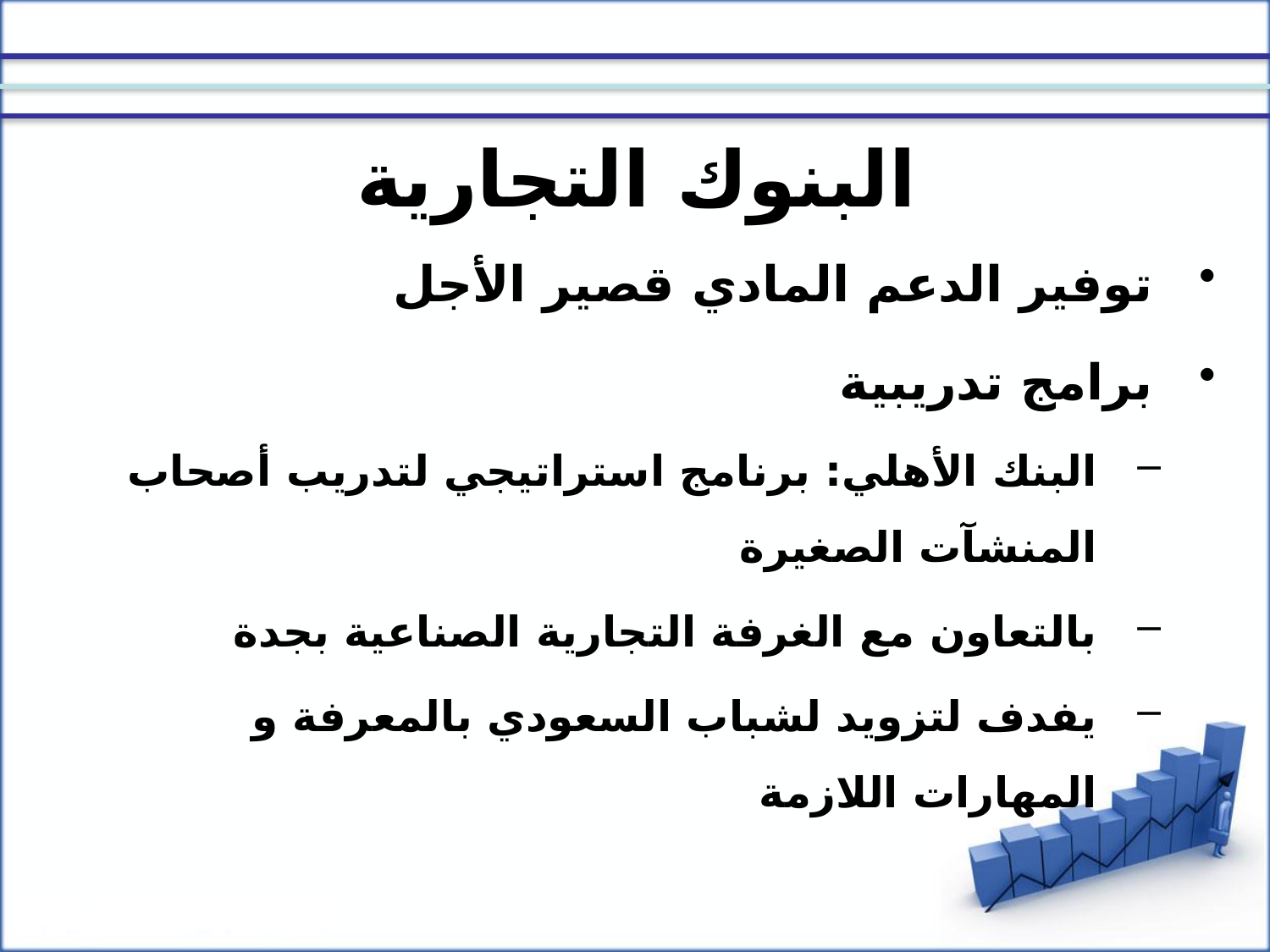

# البنوك التجارية
توفير الدعم المادي قصير الأجل
برامج تدريبية
البنك الأهلي: برنامج استراتيجي لتدريب أصحاب المنشآت الصغيرة
بالتعاون مع الغرفة التجارية الصناعية بجدة
يفدف لتزويد لشباب السعودي بالمعرفة و المهارات اللازمة